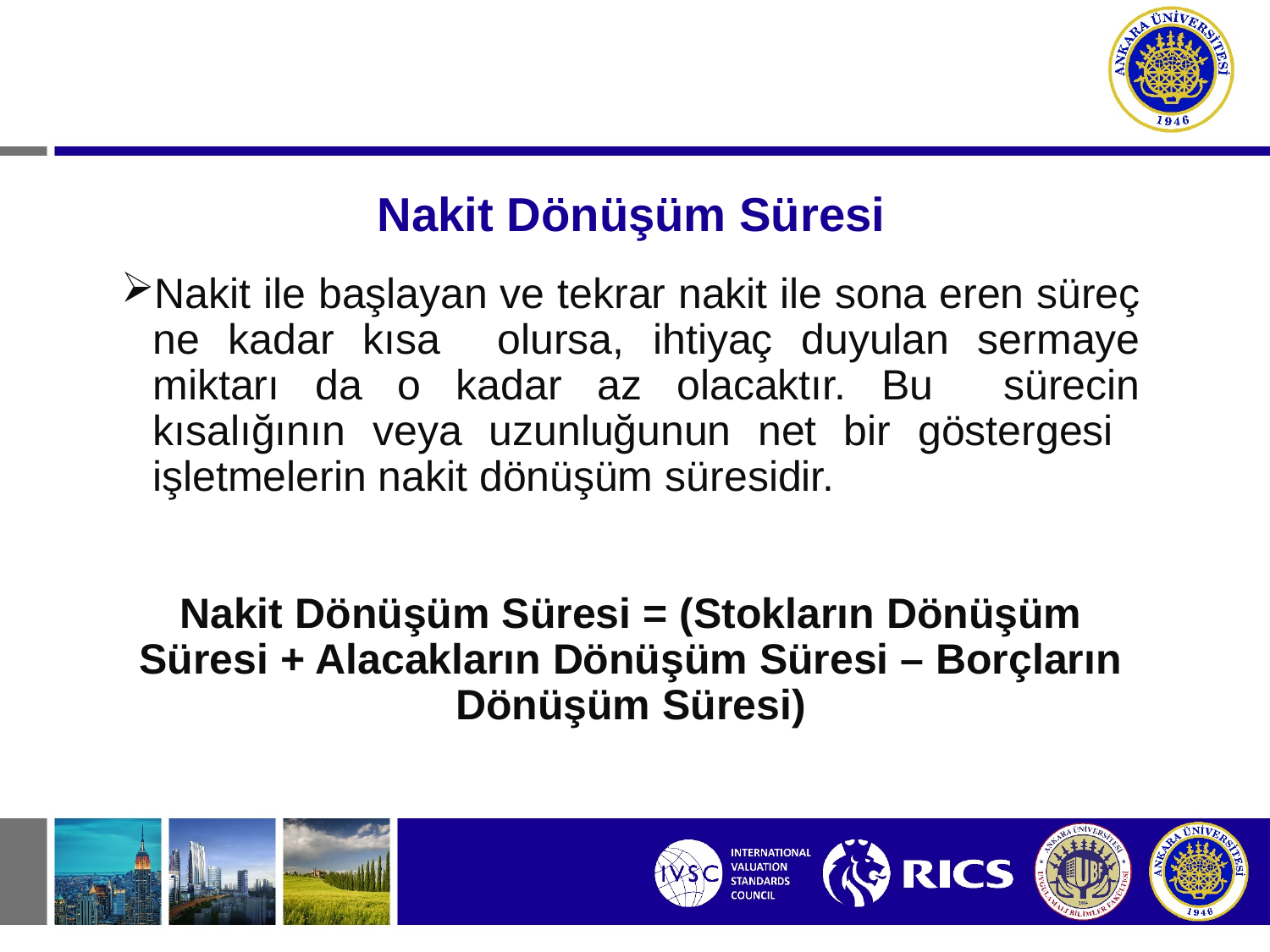

# Nakit Dönüşüm Süresi
Nakit ile başlayan ve tekrar nakit ile sona eren süreç ne kadar kısa  olursa, ihtiyaç duyulan sermaye miktarı da o kadar az olacaktır. Bu  sürecin kısalığının veya uzunluğunun net bir göstergesi  işletmelerin nakit dönüşüm süresidir.

Nakit Dönüşüm Süresi = (Stokların Dönüşüm Süresi + Alacakların Dönüşüm Süresi – Borçların Dönüşüm Süresi)